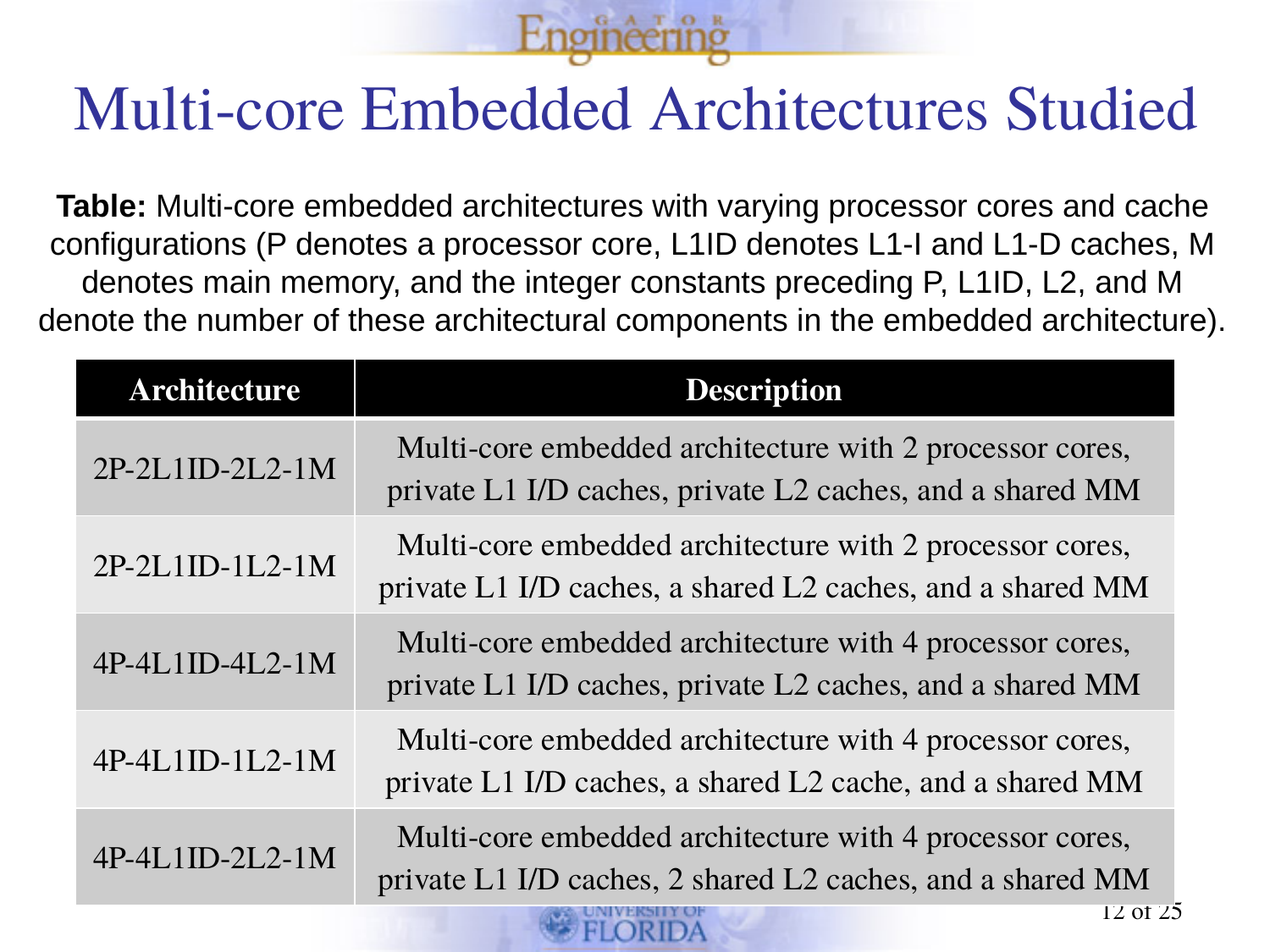

# Multi-core Embedded Architectures Studied
Table: Multi-core embedded architectures with varying processor cores and cache configurations (P denotes a processor core, L1ID denotes L1-I and L1-D caches, M denotes main memory, and the integer constants preceding P, L1ID, L2, and M denote the number of these architectural components in the embedded architecture).

| Architecture | Description |
| --- | --- |
| 2P-2L1ID-2L2-1M | Multi-core embedded architecture with 2 processor cores, private L1 I/D caches, private L2 caches, and a shared MM |
| 2P-2L1ID-1L2-1M | Multi-core embedded architecture with 2 processor cores, private L1 I/D caches, a shared L2 caches, and a shared MM |
| 4P-4L1ID-4L2-1M | Multi-core embedded architecture with 4 processor cores, private L1 I/D caches, private L2 caches, and a shared MM |
| 4P-4L1ID-1L2-1M | Multi-core embedded architecture with 4 processor cores, private L1 I/D caches, a shared L2 cache, and a shared MM |
| 4P-4L1ID-2L2-1M | Multi-core embedded architecture with 4 processor cores, private L1 I/D caches, 2 shared L2 caches, and a shared MM |